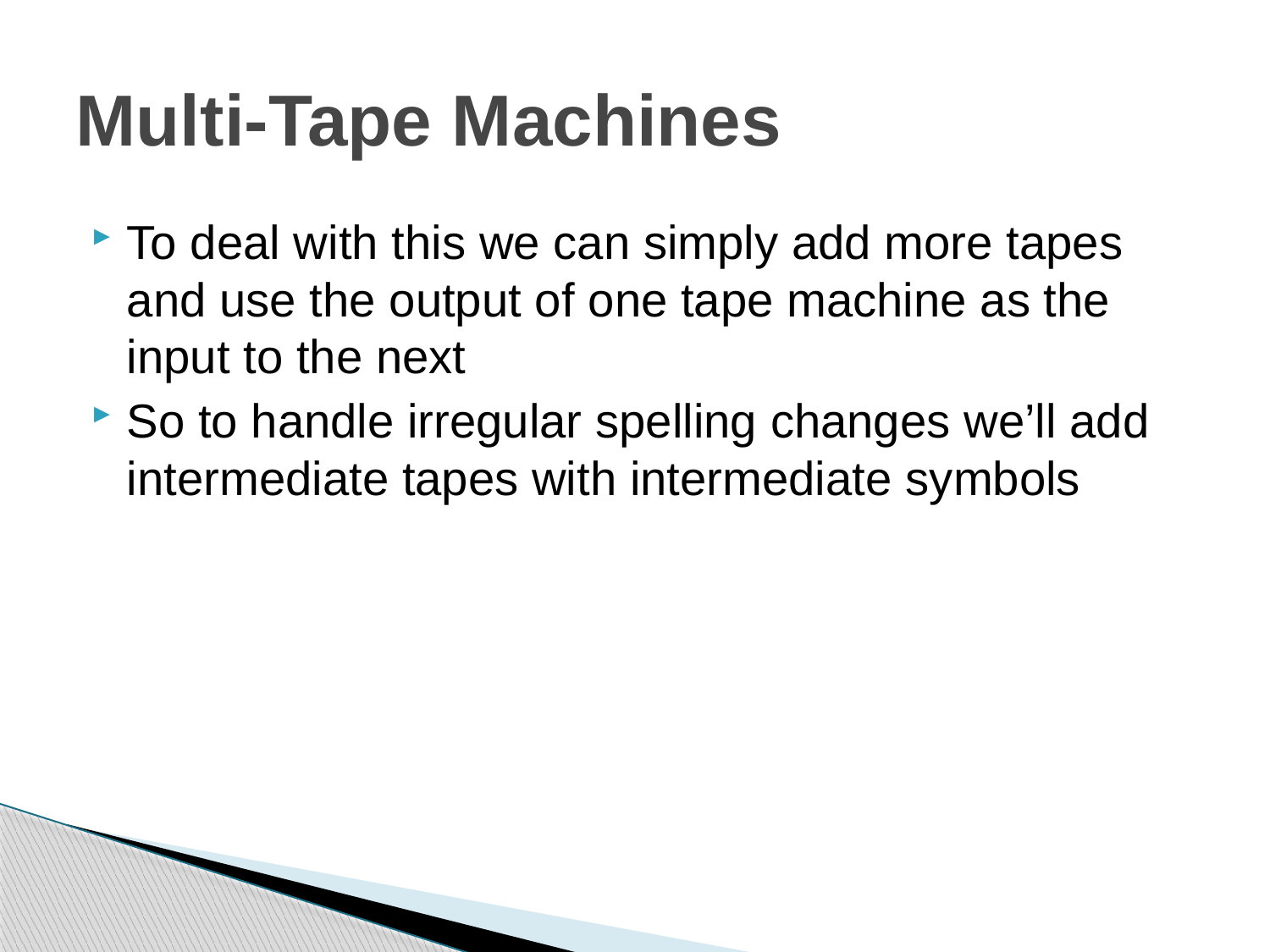

# Multi-Tape Machines
To deal with this we can simply add more tapes and use the output of one tape machine as the input to the next
So to handle irregular spelling changes we’ll add intermediate tapes with intermediate symbols